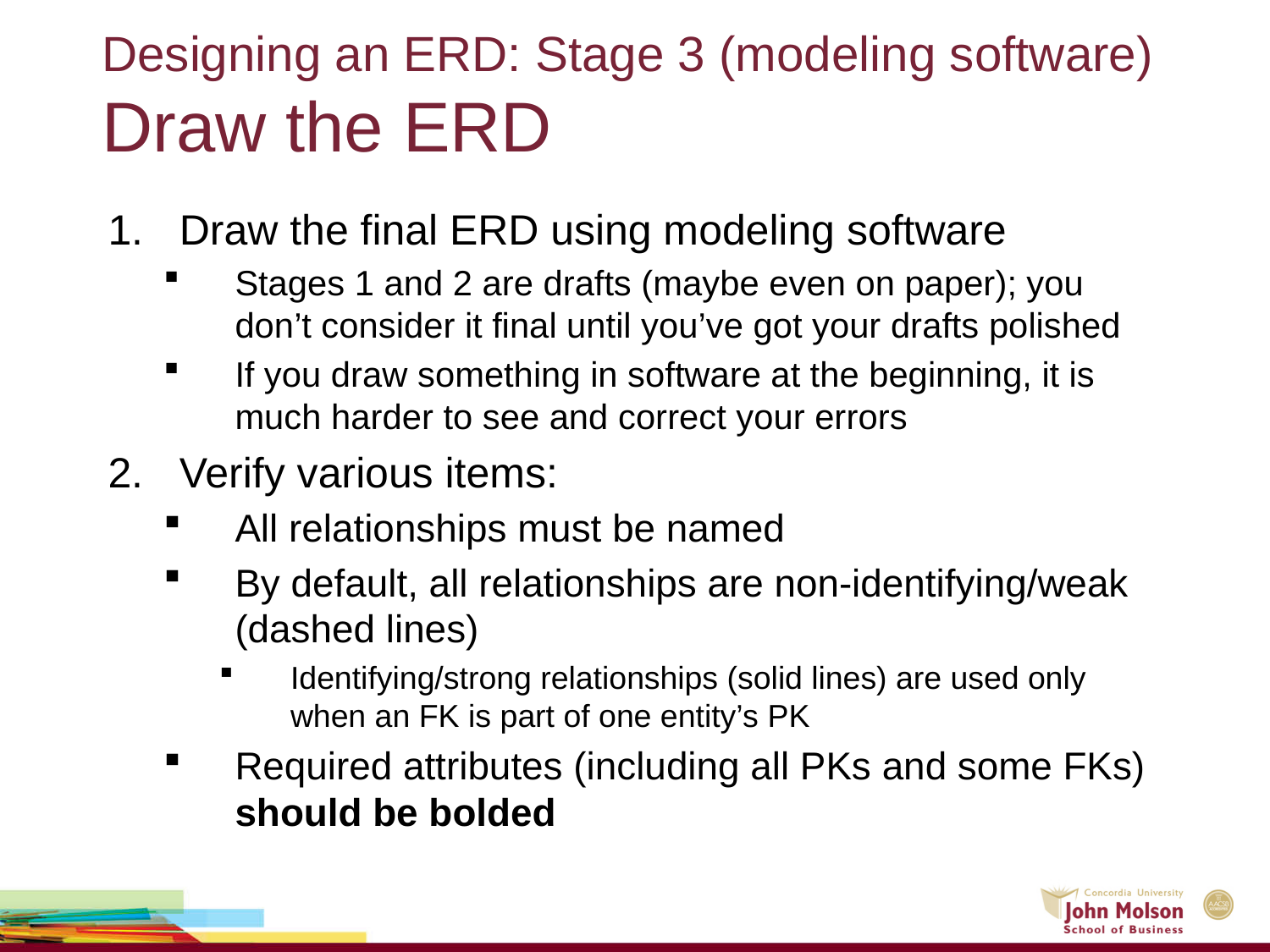

# Designing an ERD: Stage 3 (modeling software) Draw the ERD
Draw the final ERD using modeling software
Stages 1 and 2 are drafts (maybe even on paper); you don’t consider it final until you’ve got your drafts polished
If you draw something in software at the beginning, it is much harder to see and correct your errors
Verify various items:
All relationships must be named
By default, all relationships are non-identifying/weak (dashed lines)
Identifying/strong relationships (solid lines) are used only when an FK is part of one entity’s PK
Required attributes (including all PKs and some FKs) should be bolded